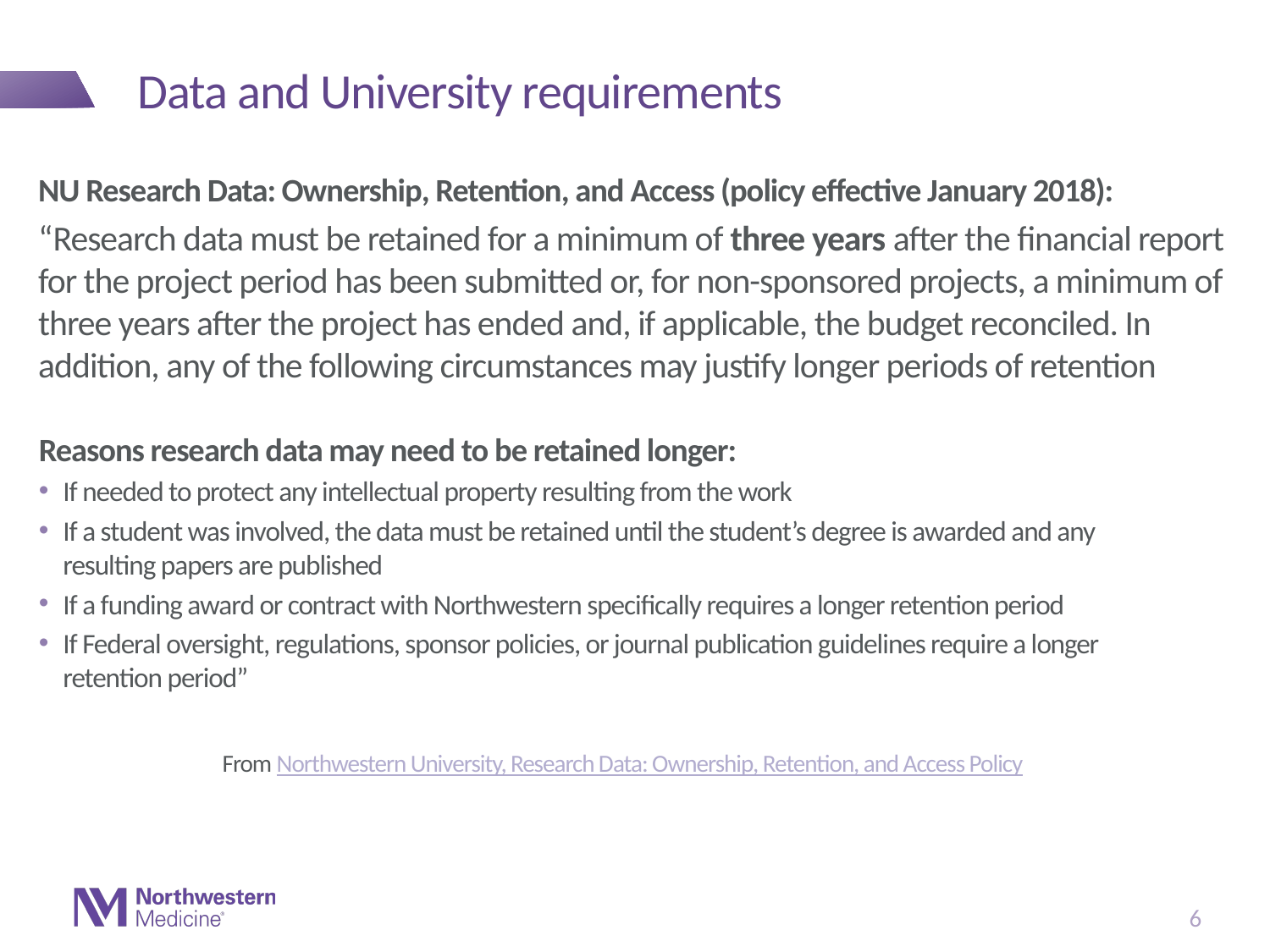

# Data and University requirements
NU Research Data: Ownership, Retention, and Access (policy effective January 2018):
“Research data must be retained for a minimum of three years after the financial report for the project period has been submitted or, for non-sponsored projects, a minimum of three years after the project has ended and, if applicable, the budget reconciled. In addition, any of the following circumstances may justify longer periods of retention
Reasons research data may need to be retained longer:
If needed to protect any intellectual property resulting from the work
If a student was involved, the data must be retained until the student’s degree is awarded and any resulting papers are published
If a funding award or contract with Northwestern specifically requires a longer retention period
If Federal oversight, regulations, sponsor policies, or journal publication guidelines require a longer retention period”
From Northwestern University, Research Data: Ownership, Retention, and Access Policy
6